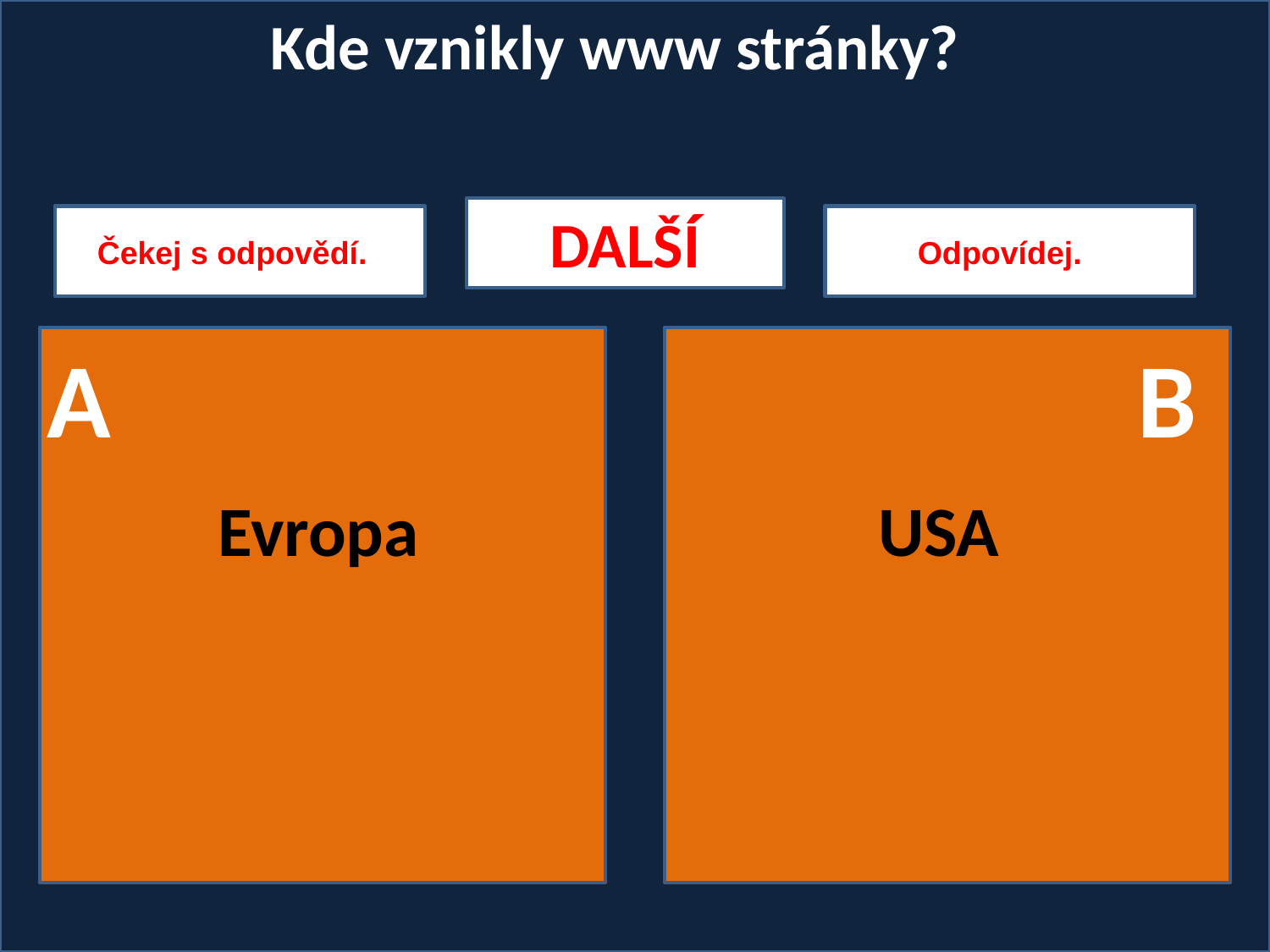

Kde vznikly www stránky?

DALŠÍ

Čekej s odpovědí.

Odpovídej.
A
B

Evropa
USA